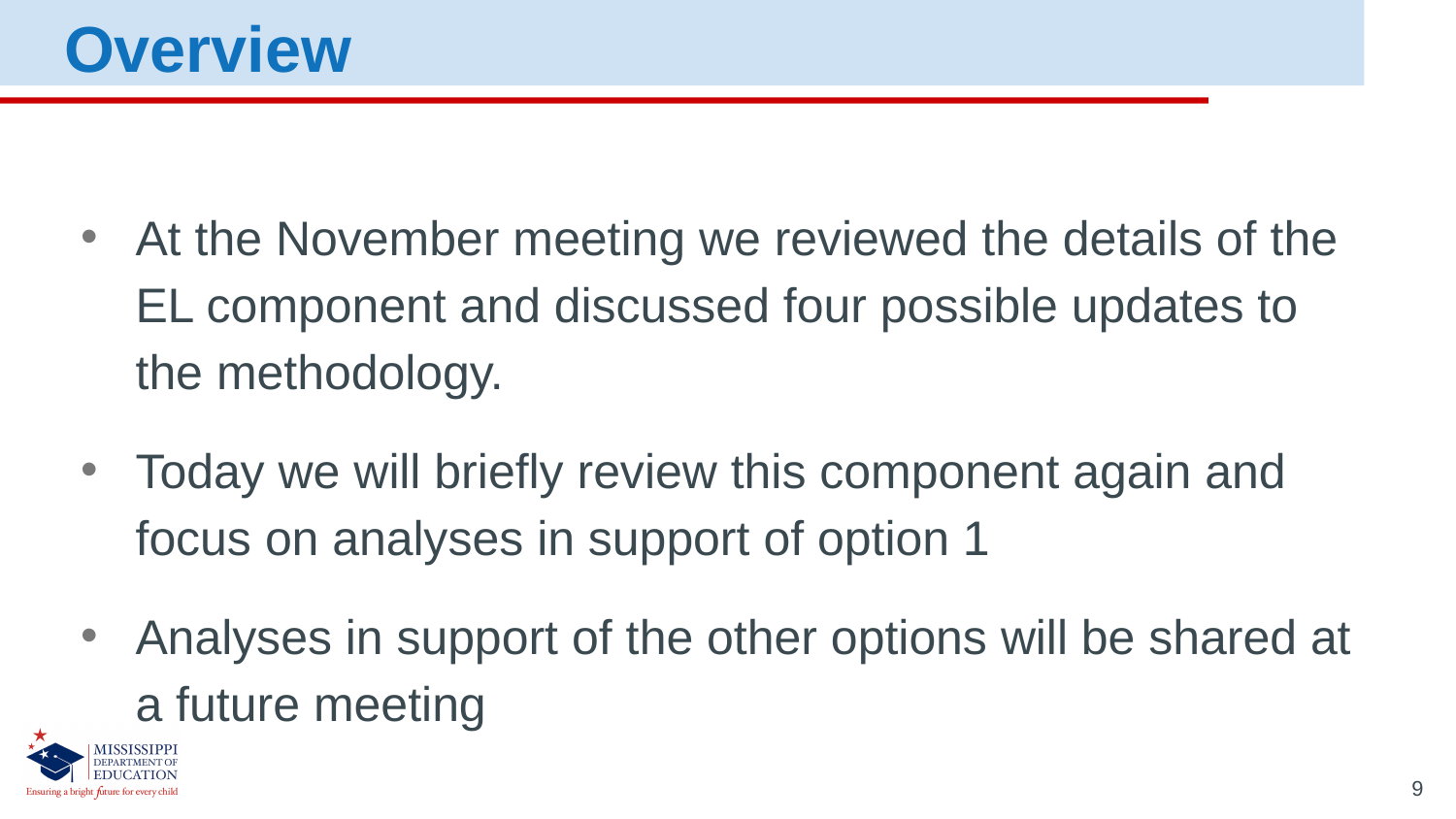

Overview
At the November meeting we reviewed the details of the EL component and discussed four possible updates to the methodology.
Today we will briefly review this component again and focus on analyses in support of option 1
Analyses in support of the other options will be shared at a future meeting
9